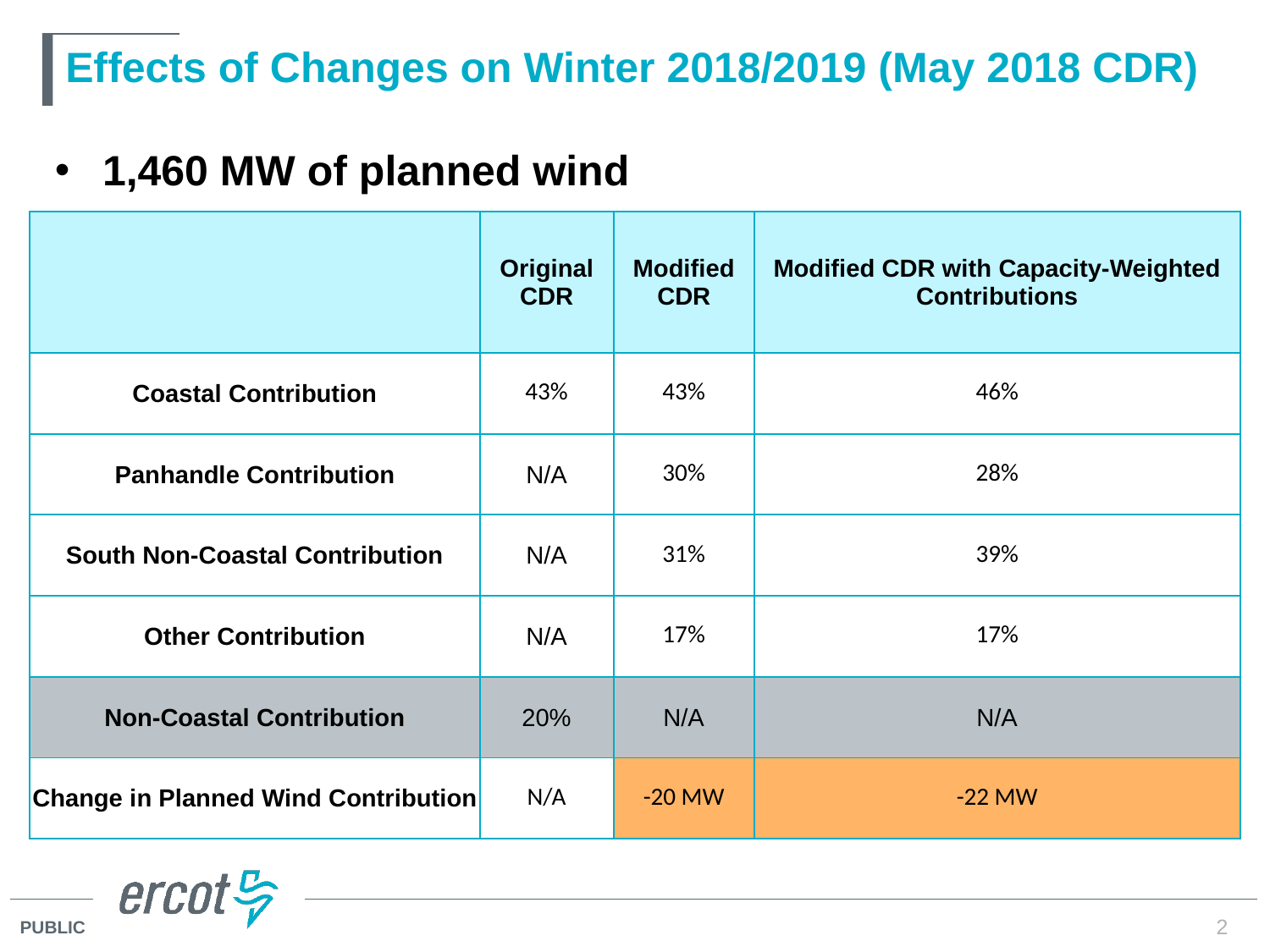

# Effects of Changes on Winter 2018/2019 (May 2018 CDR)
1,460 MW of planned wind
|  | Original CDR | Modified CDR | Modified CDR with Capacity-Weighted Contributions |
| --- | --- | --- | --- |
| Coastal Contribution | 43% | 43% | 46% |
| Panhandle Contribution | N/A | 30% | 28% |
| South Non-Coastal Contribution | N/A | 31% | 39% |
| Other Contribution | N/A | 17% | 17% |
| Non-Coastal Contribution | 20% | N/A | N/A |
| Change in Planned Wind Contribution | N/A | -20 MW | -22 MW |
2